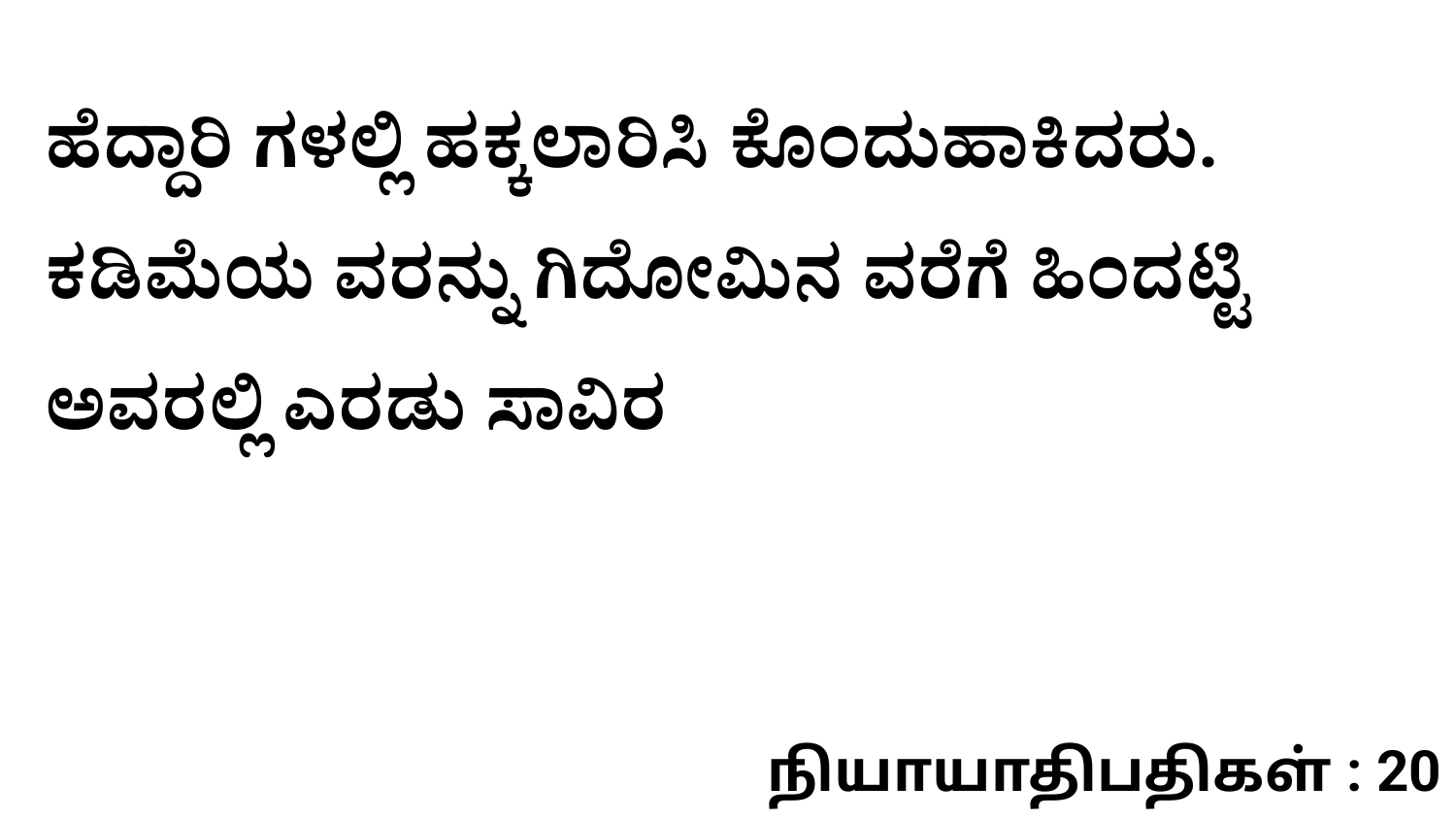

ಹೆದ್ದಾರಿ ಗಳಲ್ಲಿ ಹಕ್ಕಲಾರಿಸಿ ಕೊಂದುಹಾಕಿದರು. ಕಡಿಮೆಯ ವರನ್ನು ಗಿದೋಮಿನ ವರೆಗೆ ಹಿಂದಟ್ಟಿ ಅವರಲ್ಲಿ ಎರಡು ಸಾವಿರ
நியாயாதிபதிகள் : 20